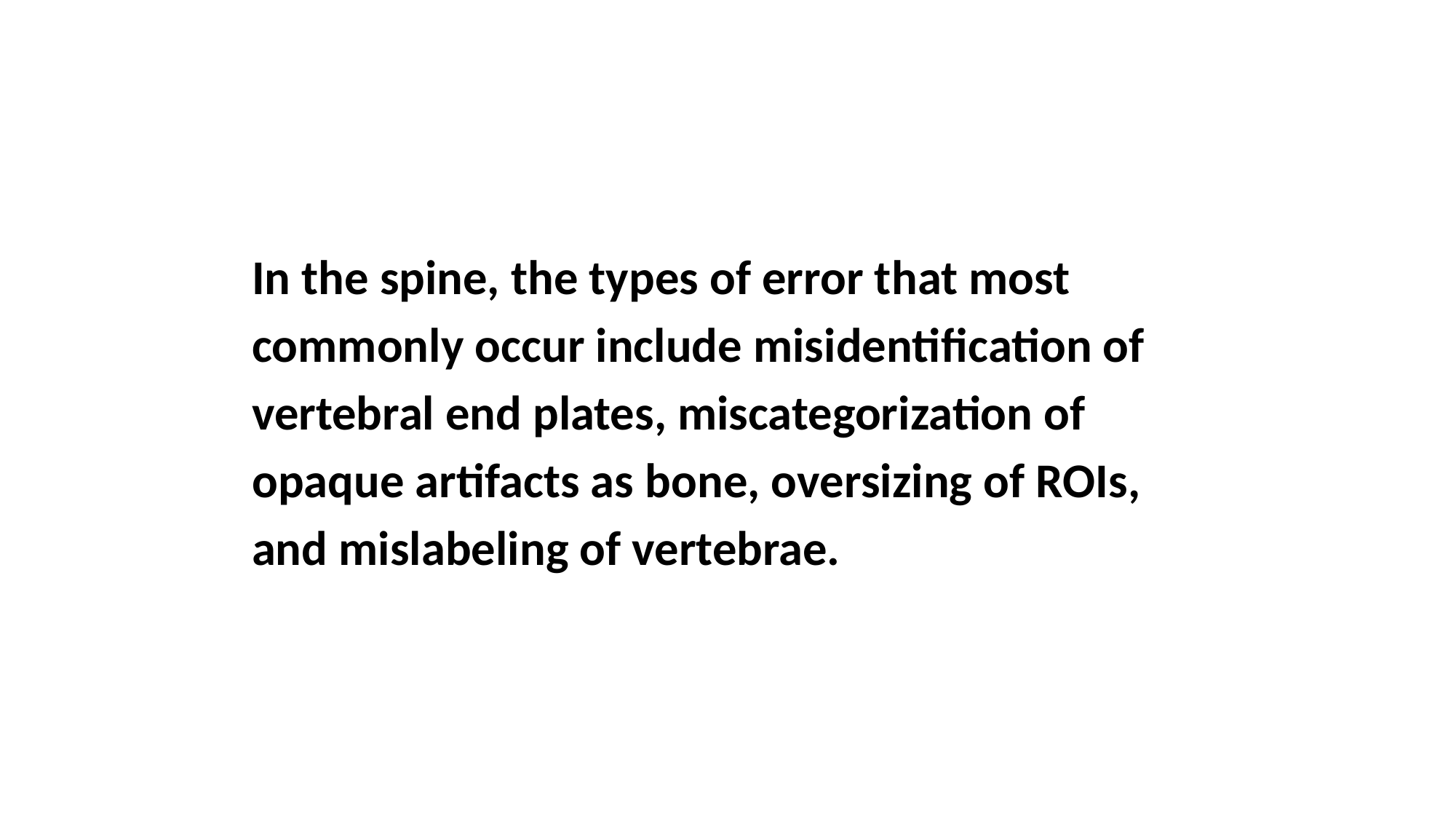

In the spine, the types of error that most
commonly occur include misidentiﬁcation of
vertebral end plates, miscategorization of
opaque artifacts as bone, oversizing of ROIs,
and mislabeling of vertebrae.